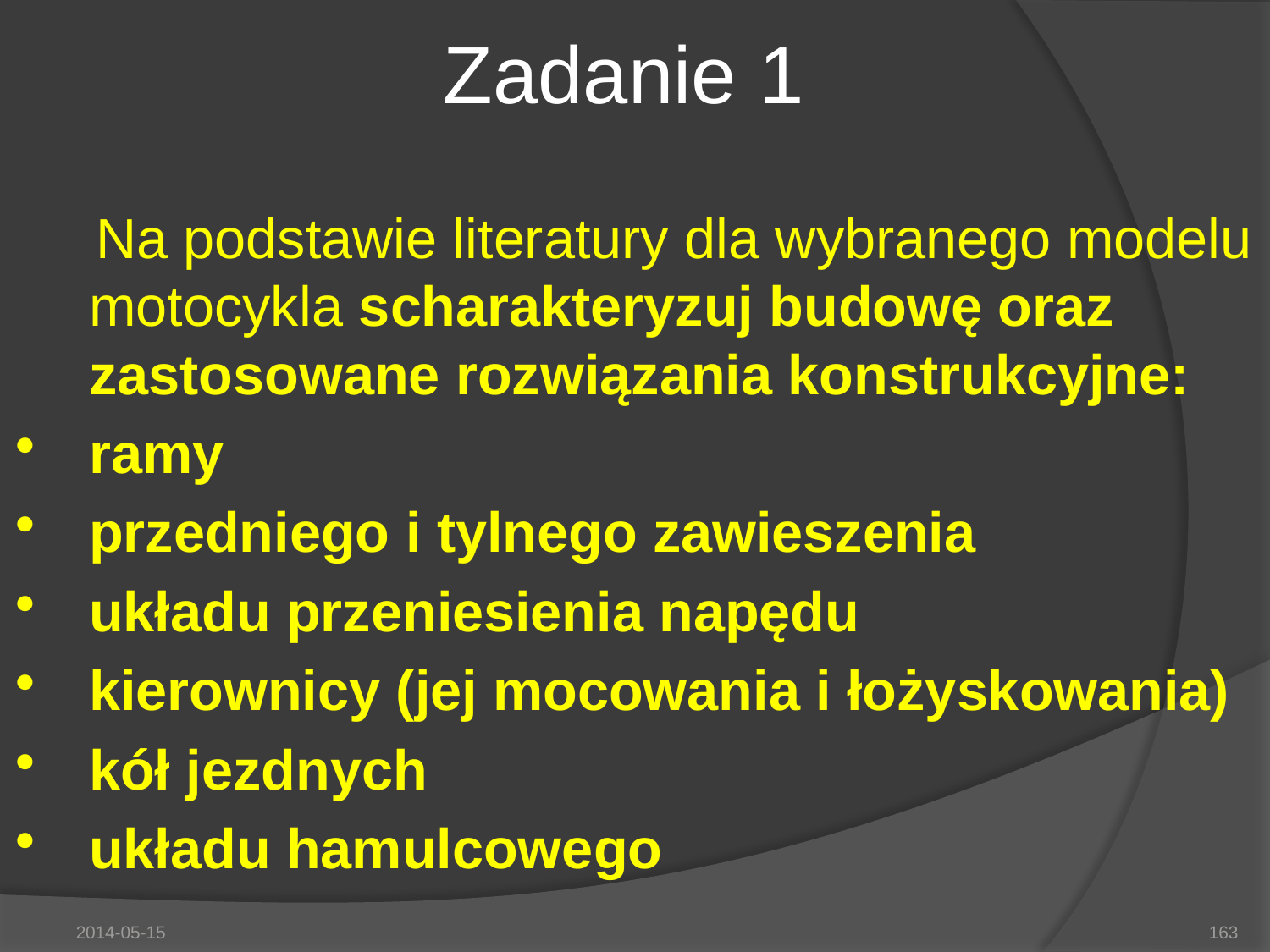

# Zadanie 1
     Na podstawie literatury dla wybranego modelu motocykla scharakteryzuj budowę oraz zastosowane rozwiązania konstrukcyjne:
ramy
przedniego i tylnego zawieszenia
układu przeniesienia napędu
kierownicy (jej mocowania i łożyskowania)
kół jezdnych
układu hamulcowego
2014-05-15
163